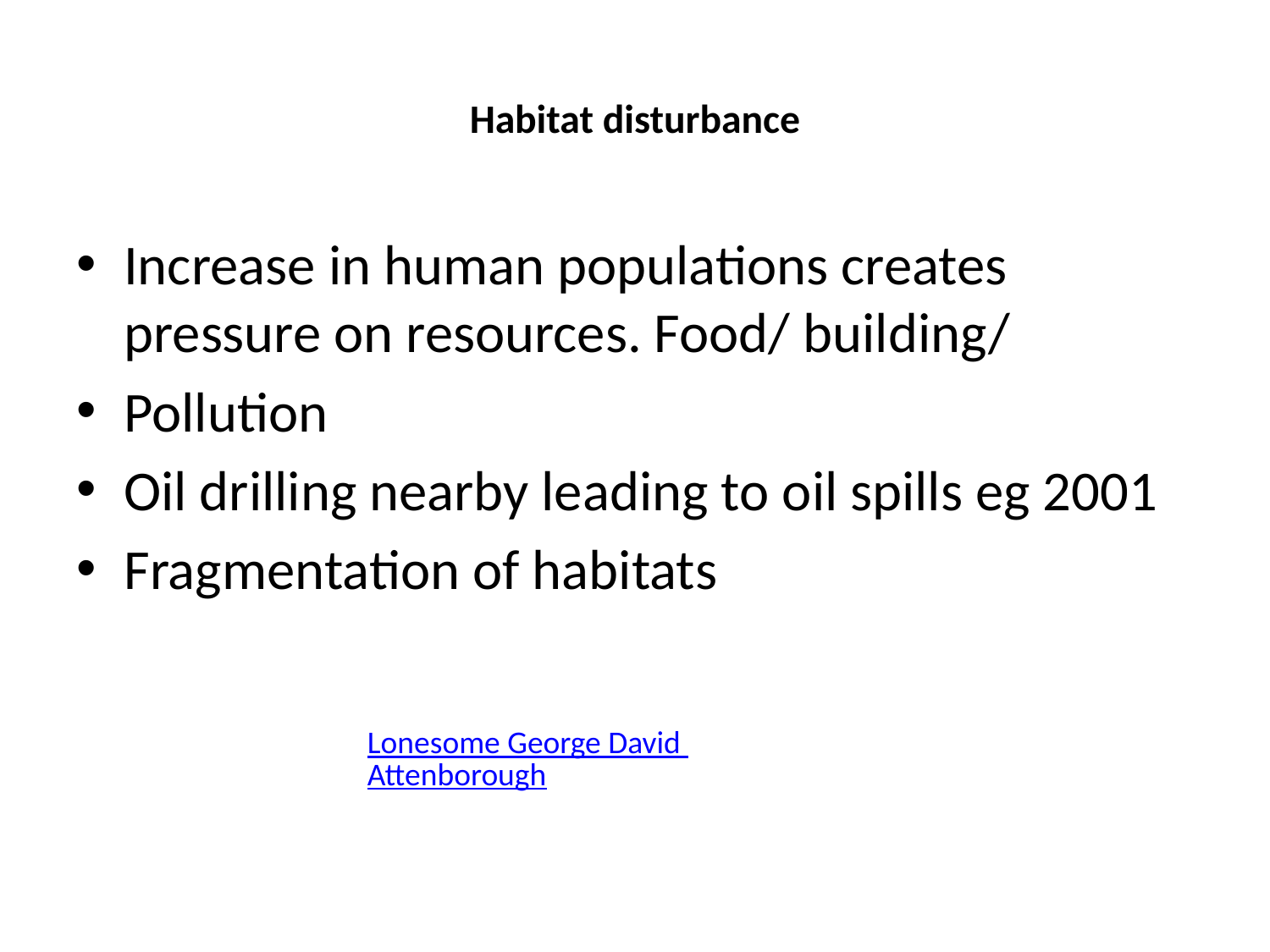

# Habitat disturbance
Increase in human populations creates pressure on resources. Food/ building/
Pollution
Oil drilling nearby leading to oil spills eg 2001
Fragmentation of habitats

Lonesome George David Attenborough